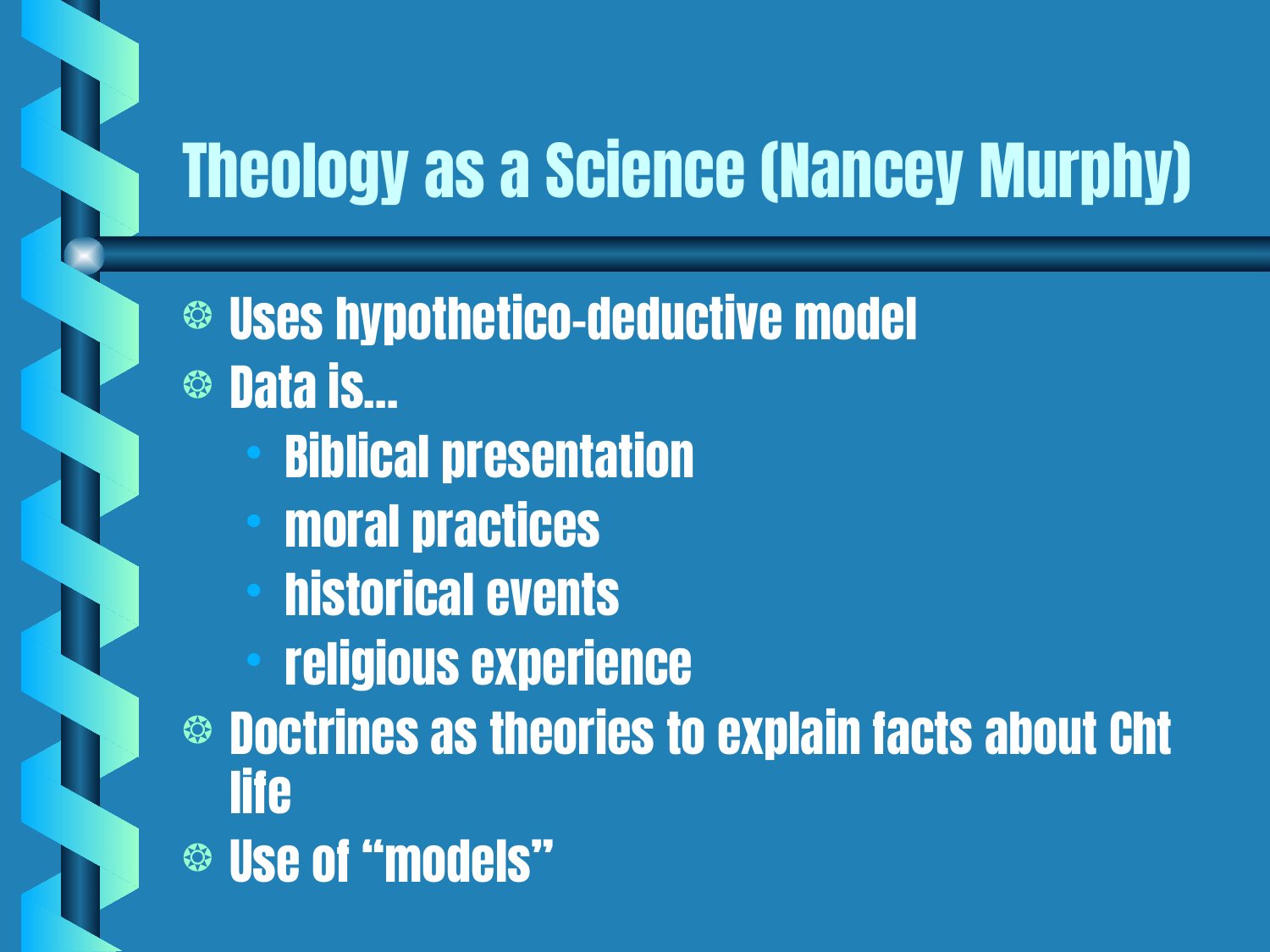

# Theology as a Science (Nancey Murphy)
Uses hypothetico-deductive model
Data is…
Biblical presentation
moral practices
historical events
religious experience
Doctrines as theories to explain facts about Cht life
Use of “models”